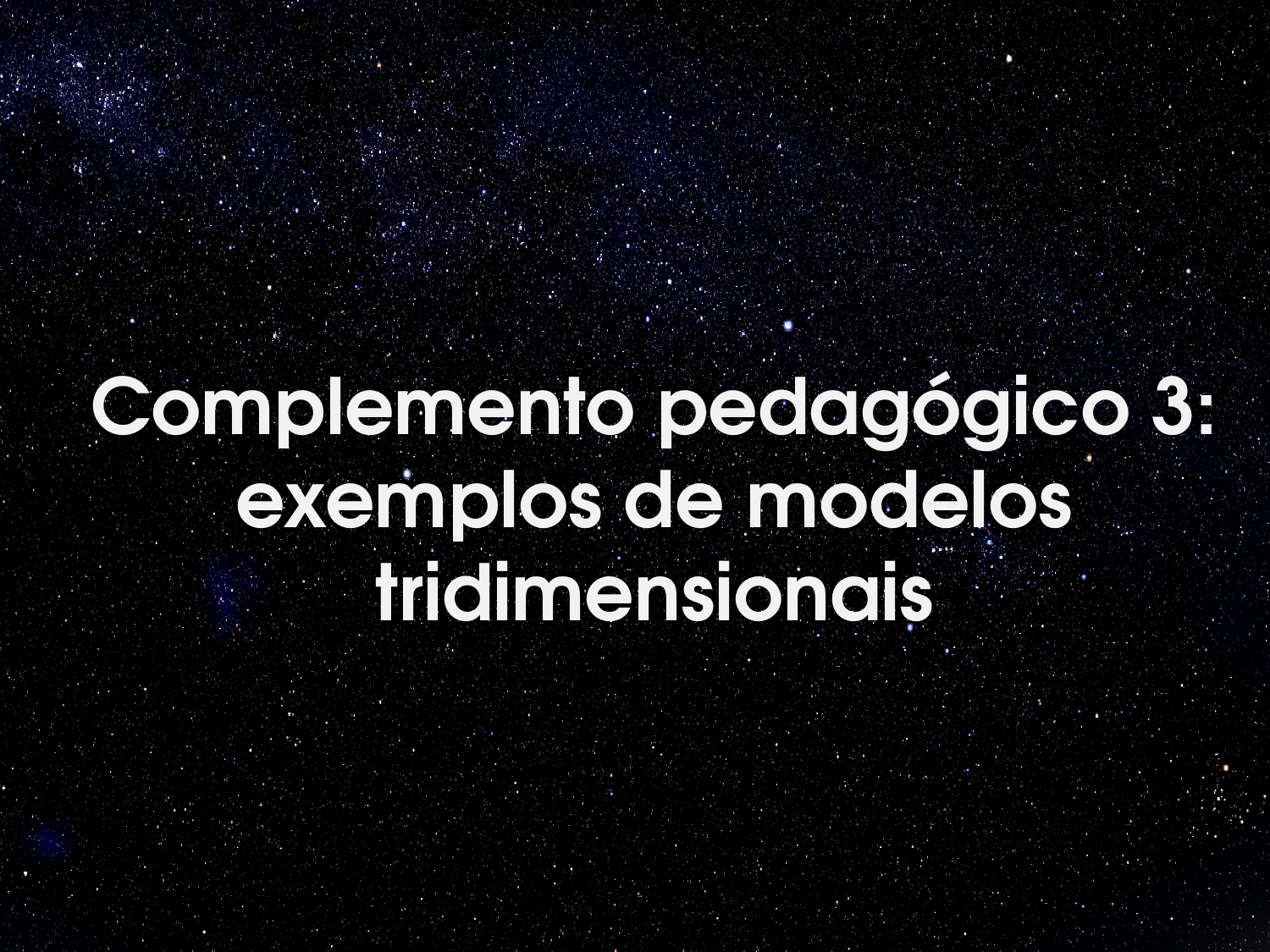

# Complemento pedagógico 3: exemplos de modelos tridimensionais